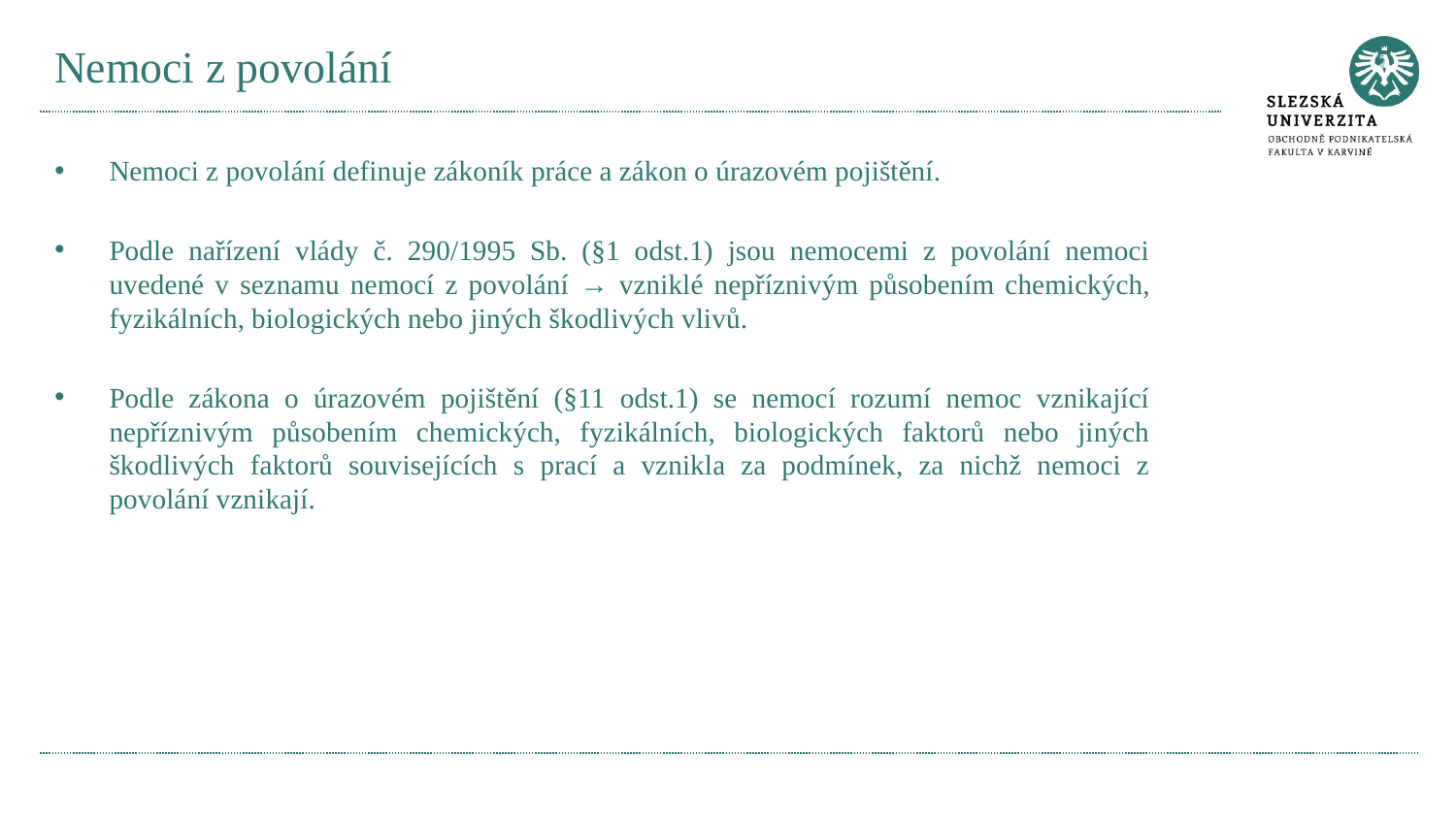

# Nemoci z povolání
Nemoci z povolání definuje zákoník práce a zákon o úrazovém pojištění.

Podle nařízení vlády č. 290/1995 Sb. (§1 odst.1) jsou nemocemi z povolání nemoci uvedené v seznamu nemocí z povolání → vzniklé nepříznivým působením chemických, fyzikálních, biologických nebo jiných škodlivých vlivů.

Podle zákona o úrazovém pojištění (§11 odst.1) se nemocí rozumí nemoc vznikající nepříznivým působením chemických, fyzikálních, biologických faktorů nebo jiných škodlivých faktorů souvisejících s prací a vznikla za podmínek, za nichž nemoci z povolání vznikají.